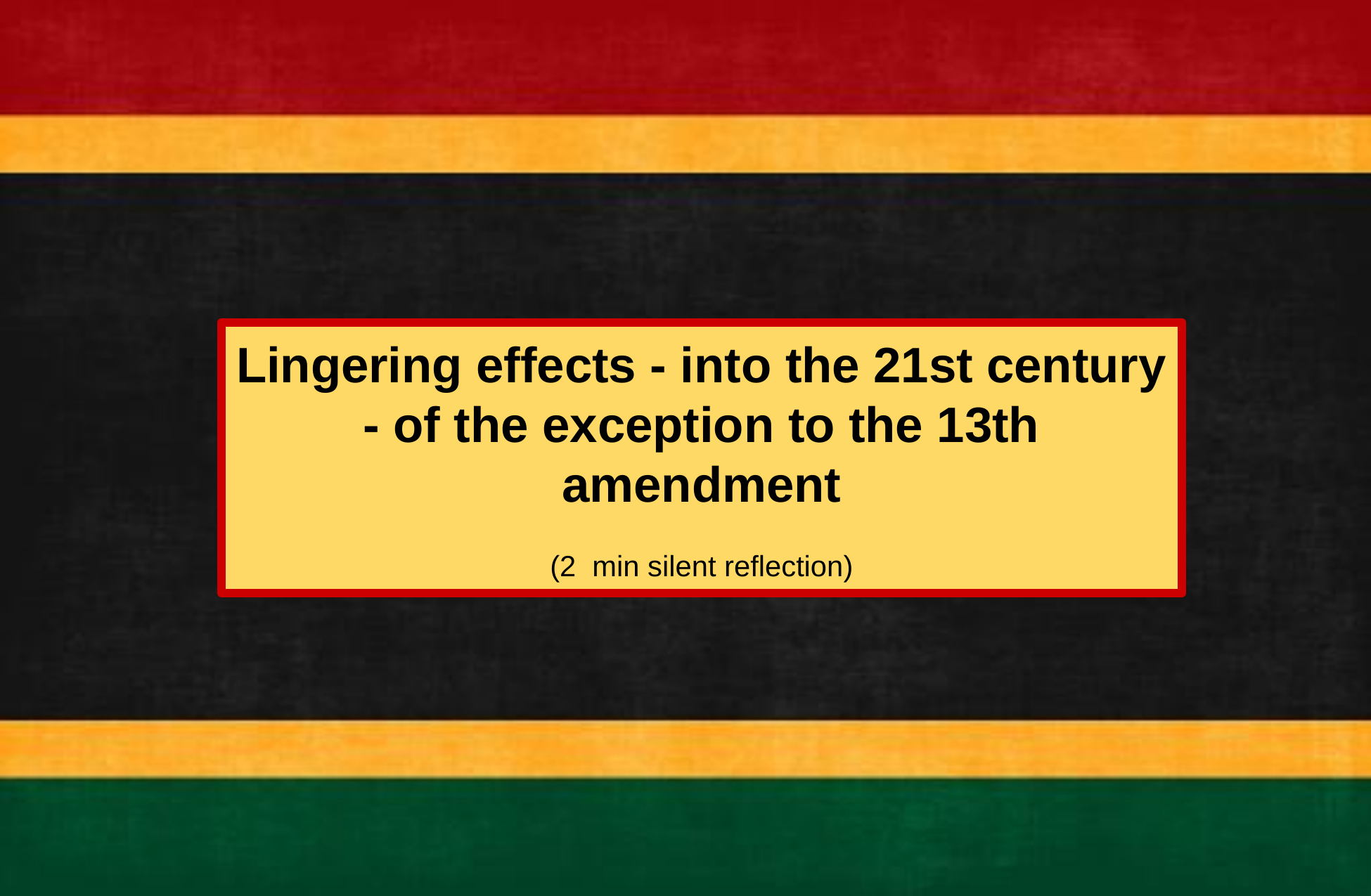

Lingering effects - into the 21st century - of the exception to the 13th amendment

(2  min silent reflection)